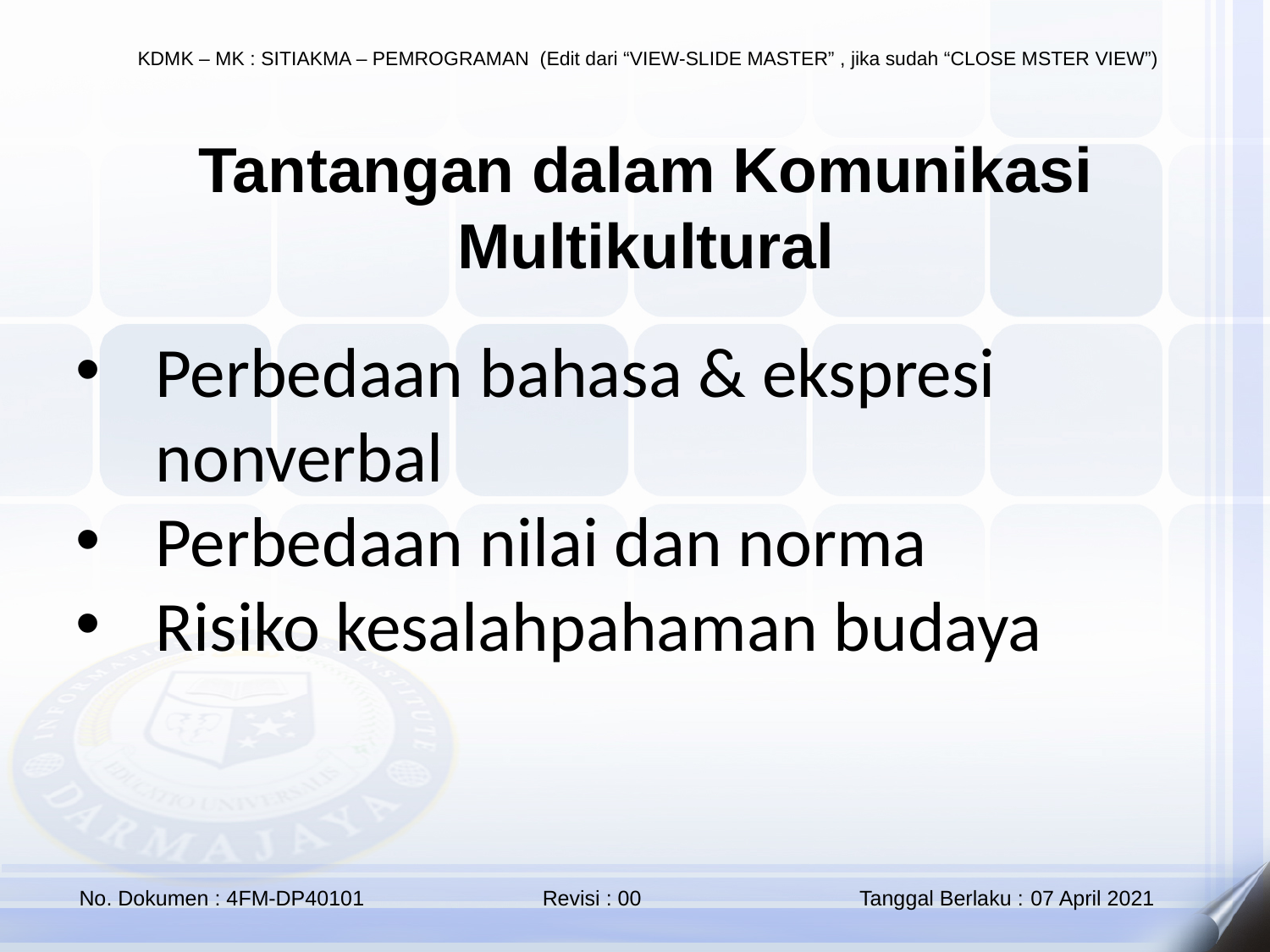

Tantangan dalam Komunikasi Multikultural

Perbedaan bahasa & ekspresi nonverbal
Perbedaan nilai dan norma
Risiko kesalahpahaman budaya